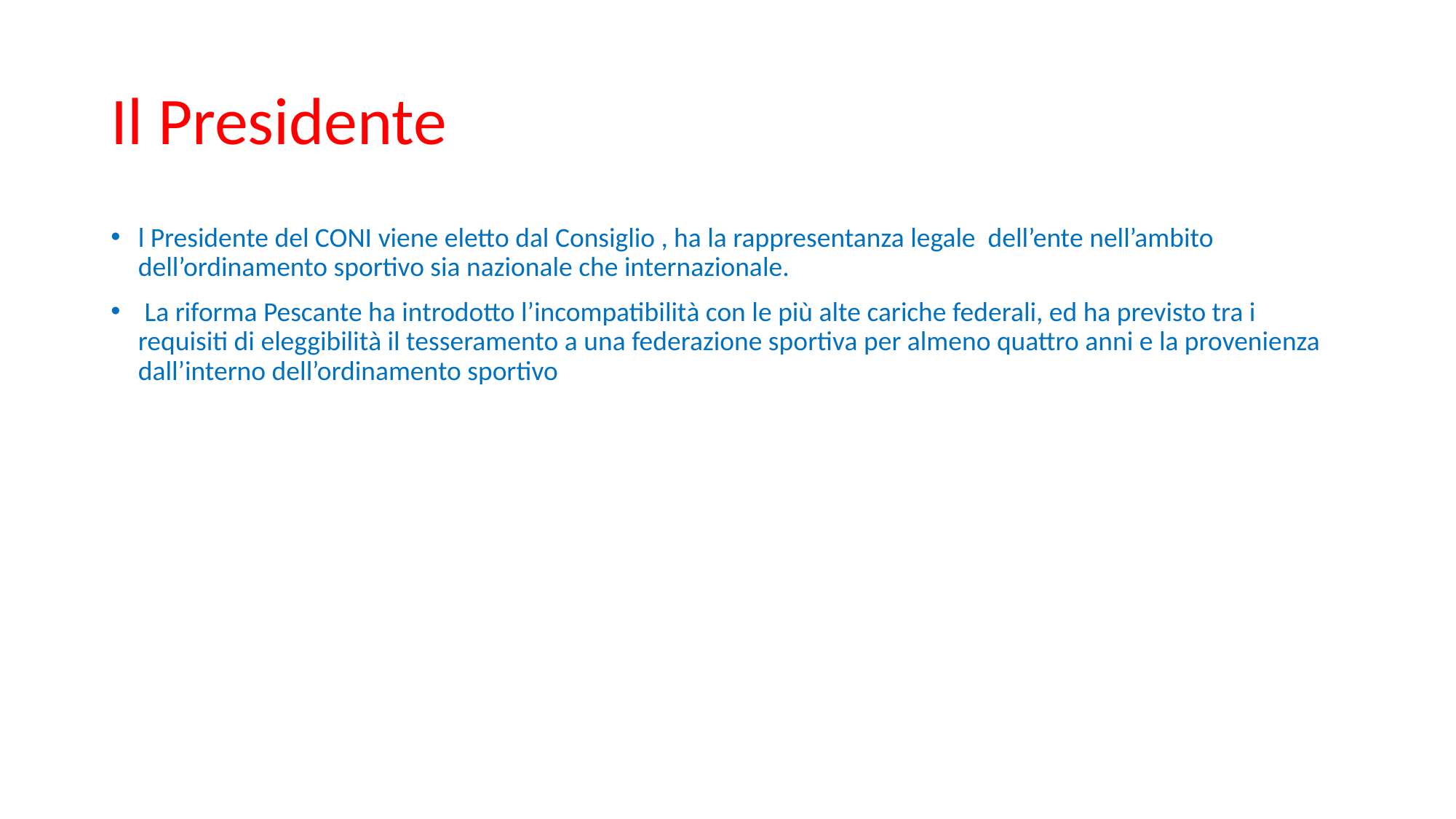

# Il Presidente
l Presidente del CONI viene eletto dal Consiglio , ha la rappresentanza legale  dell’ente nell’ambito dell’ordinamento sportivo sia nazionale che internazionale.
 La riforma Pescante ha introdotto l’incompatibilità con le più alte cariche federali, ed ha previsto tra i requisiti di eleggibilità il tesseramento a una federazione sportiva per almeno quattro anni e la provenienza dall’interno dell’ordinamento sportivo